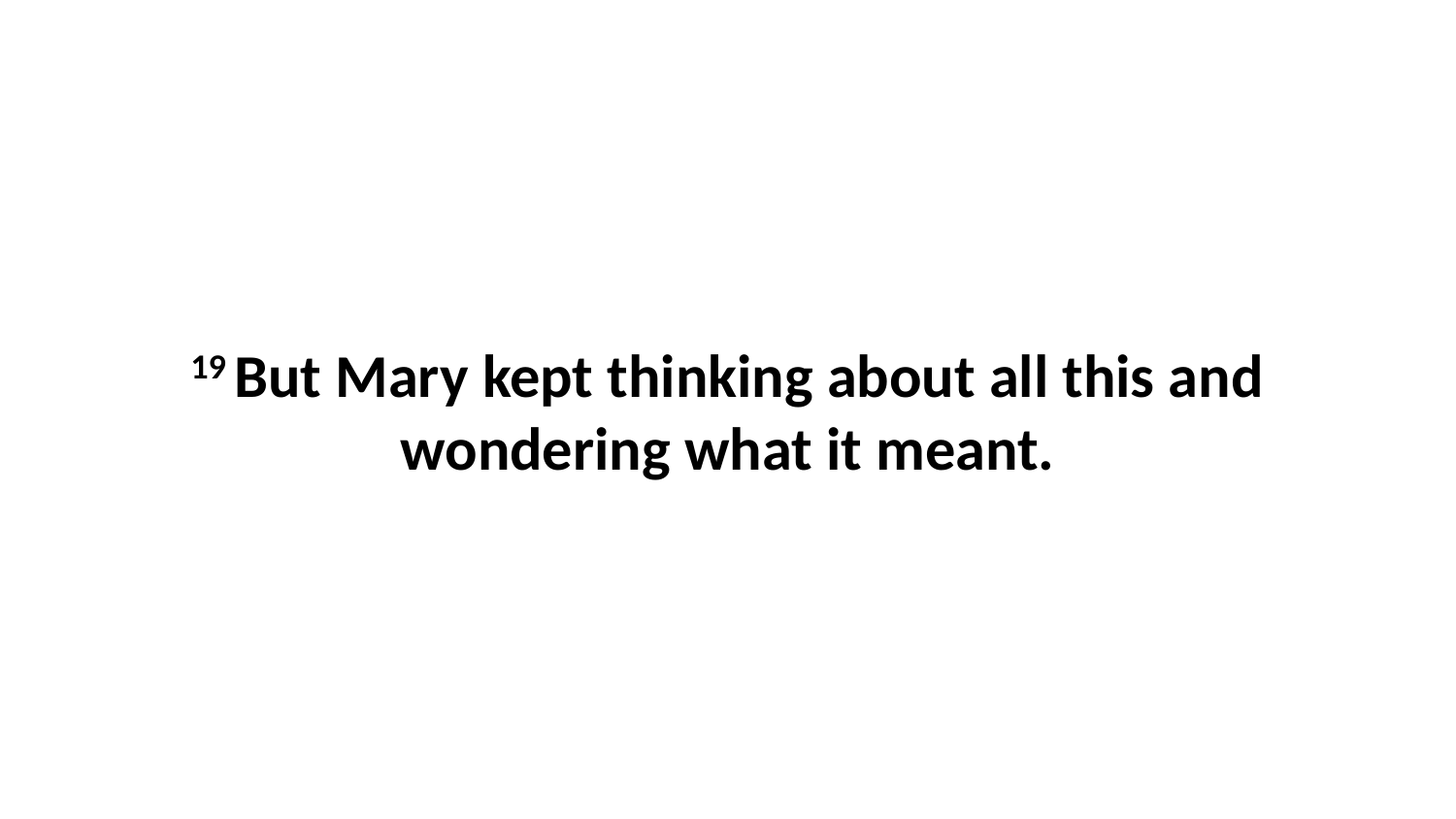

19 But Mary kept thinking about all this and wondering what it meant.